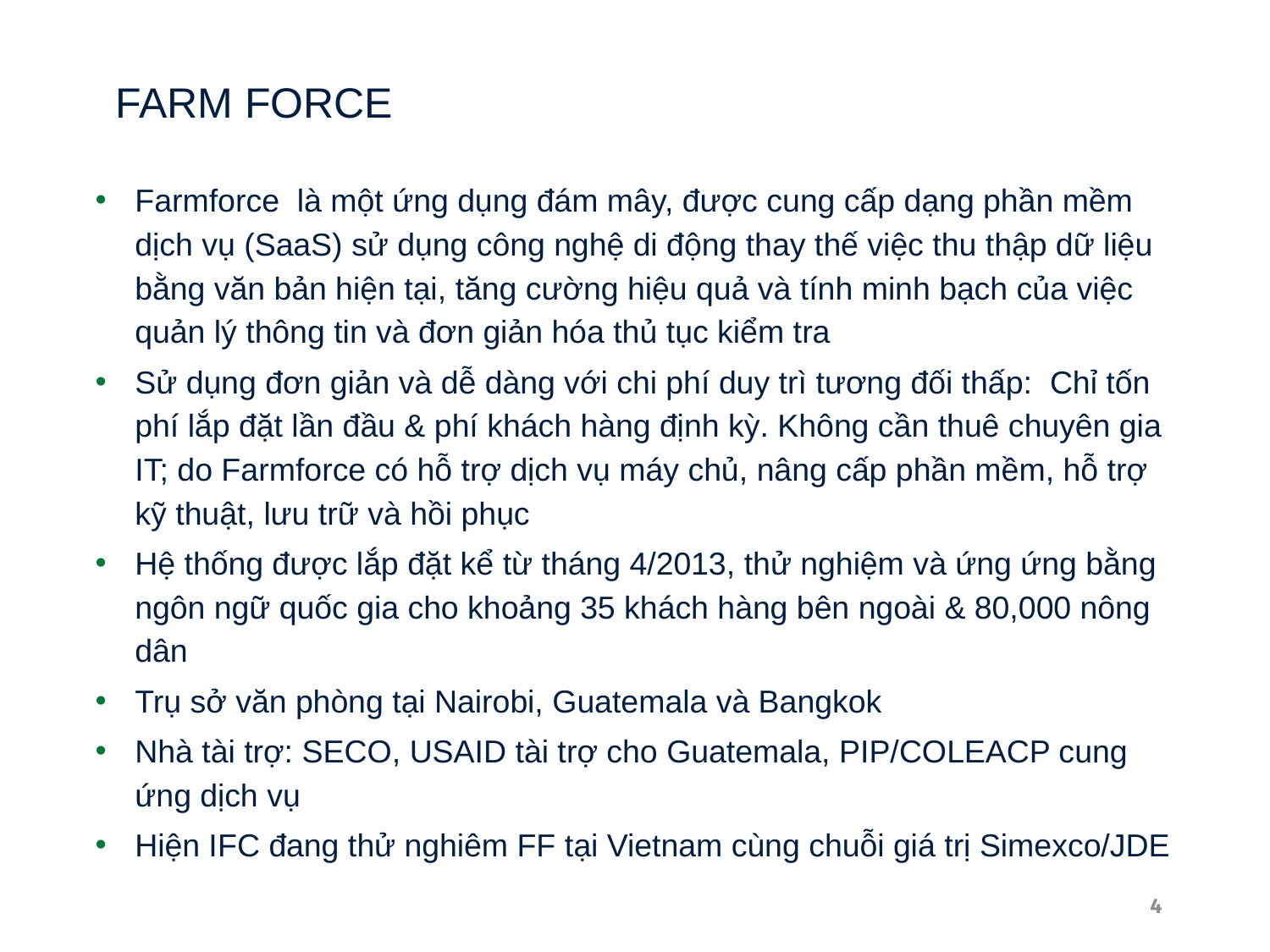

# farm force
Farmforce  là một ứng dụng đám mây, được cung cấp dạng phần mềm dịch vụ (SaaS) sử dụng công nghệ di động thay thế việc thu thập dữ liệu bằng văn bản hiện tại, tăng cường hiệu quả và tính minh bạch của việc quản lý thông tin và đơn giản hóa thủ tục kiểm tra
Sử dụng đơn giản và dễ dàng với chi phí duy trì tương đối thấp:  Chỉ tốn phí lắp đặt lần đầu & phí khách hàng định kỳ. Không cần thuê chuyên gia IT; do Farmforce có hỗ trợ dịch vụ máy chủ, nâng cấp phần mềm, hỗ trợ kỹ thuật, lưu trữ và hồi phục
Hệ thống được lắp đặt kể từ tháng 4/2013, thử nghiệm và ứng ứng bằng ngôn ngữ quốc gia cho khoảng 35 khách hàng bên ngoài & 80,000 nông dân
Trụ sở văn phòng tại Nairobi, Guatemala và Bangkok
Nhà tài trợ: SECO, USAID tài trợ cho Guatemala, PIP/COLEACP cung ứng dịch vụ
Hiện IFC đang thử nghiêm FF tại Vietnam cùng chuỗi giá trị Simexco/JDE

4